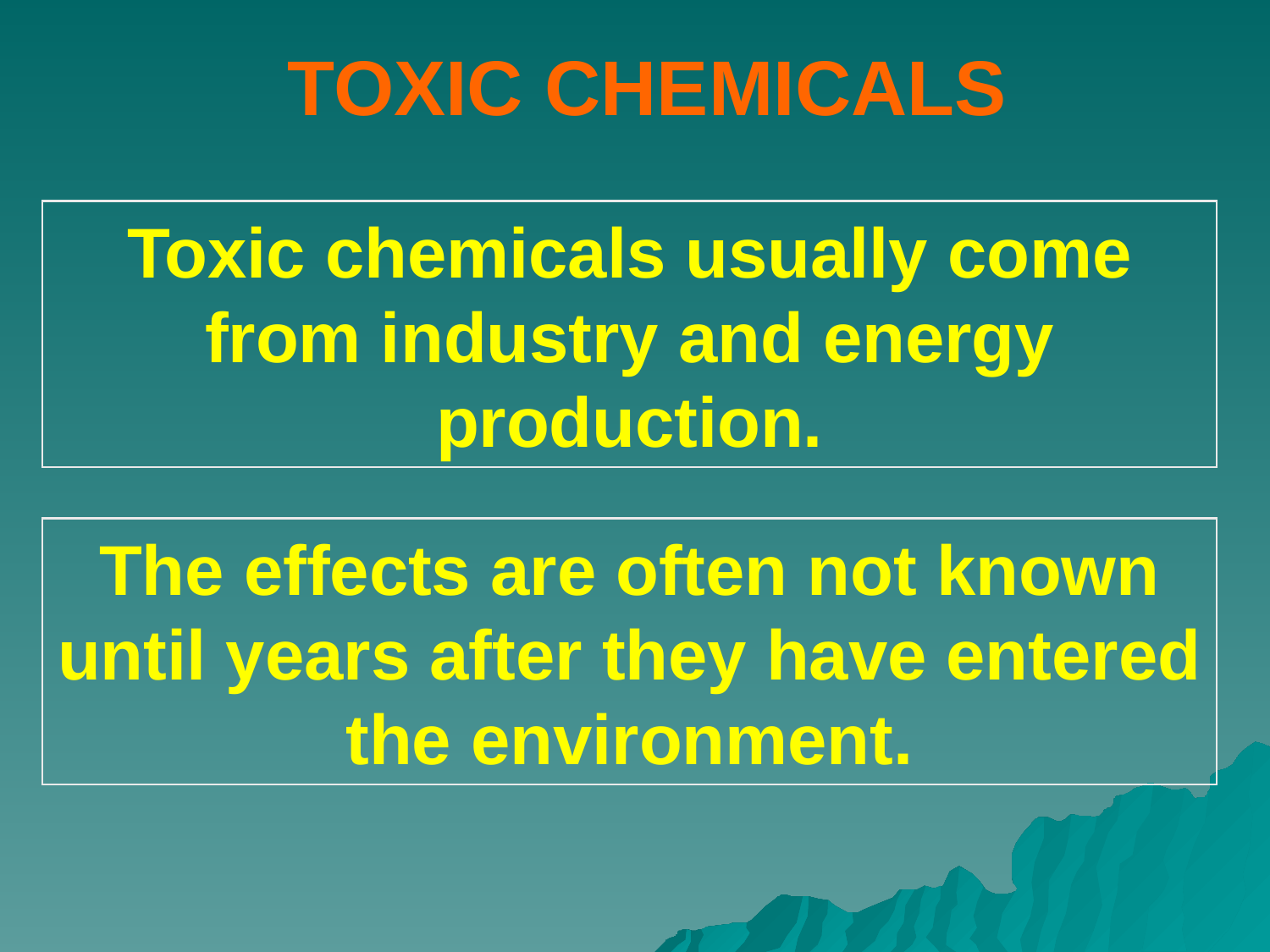

TOXIC CHEMICALS
Toxic chemicals usually come from industry and energy production.
The effects are often not known until years after they have entered the environment.